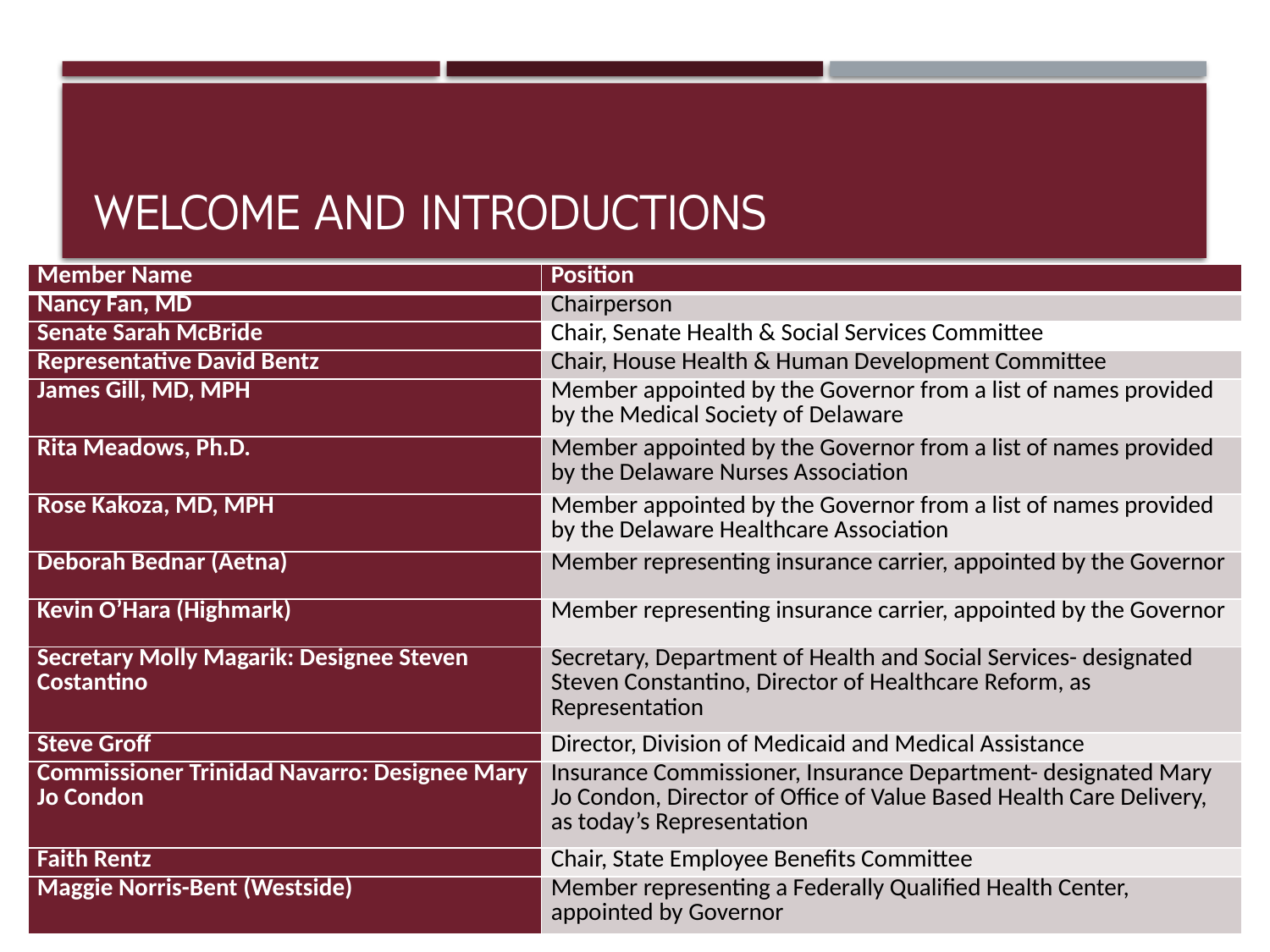

# Welcome and introductions
| Member Name | Position |
| --- | --- |
| Nancy Fan, MD | Chairperson |
| Senate Sarah McBride | Chair, Senate Health & Social Services Committee |
| Representative David Bentz | Chair, House Health & Human Development Committee |
| James Gill, MD, MPH | Member appointed by the Governor from a list of names provided by the Medical Society of Delaware |
| Rita Meadows, Ph.D. | Member appointed by the Governor from a list of names provided by the Delaware Nurses Association |
| Rose Kakoza, MD, MPH | Member appointed by the Governor from a list of names provided by the Delaware Healthcare Association |
| Deborah Bednar (Aetna) | Member representing insurance carrier, appointed by the Governor |
| Kevin O’Hara (Highmark) | Member representing insurance carrier, appointed by the Governor |
| Secretary Molly Magarik: Designee Steven Costantino | Secretary, Department of Health and Social Services- designated Steven Constantino, Director of Healthcare Reform, as Representation |
| Steve Groff | Director, Division of Medicaid and Medical Assistance |
| Commissioner Trinidad Navarro: Designee Mary Jo Condon | Insurance Commissioner, Insurance Department- designated Mary Jo Condon, Director of Office of Value Based Health Care Delivery, as today’s Representation |
| Faith Rentz | Chair, State Employee Benefits Committee |
| Maggie Norris-Bent (Westside) | Member representing a Federally Qualified Health Center, appointed by Governor |